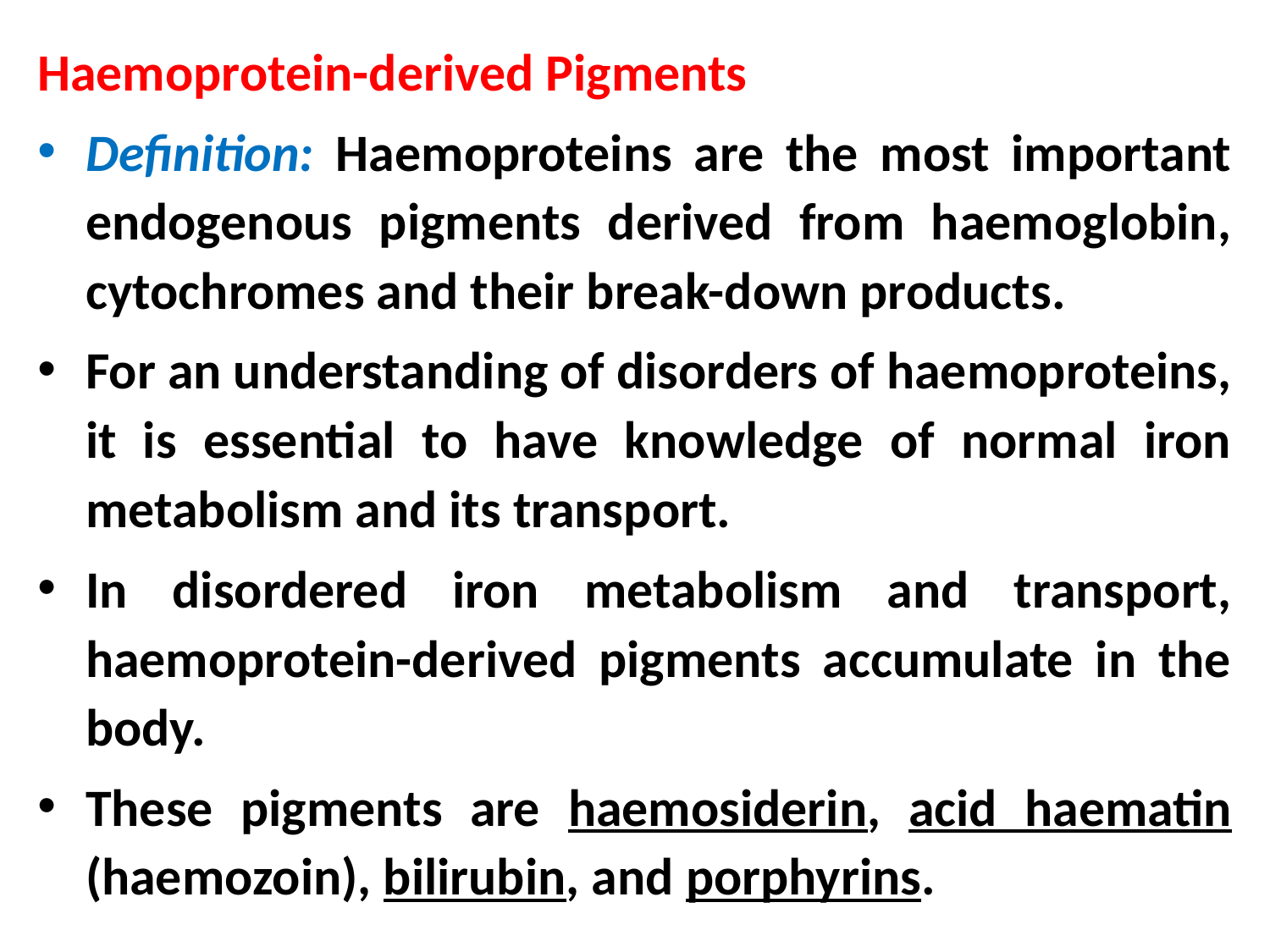

Haemoprotein-derived Pigments
Definition: Haemoproteins are the most important endogenous pigments derived from haemoglobin, cytochromes and their break-down products.
For an understanding of disorders of haemoproteins, it is essential to have knowledge of normal iron metabolism and its transport.
In disordered iron metabolism and transport, haemoprotein-derived pigments accumulate in the body.
These pigments are haemosiderin, acid haematin (haemozoin), bilirubin, and porphyrins.